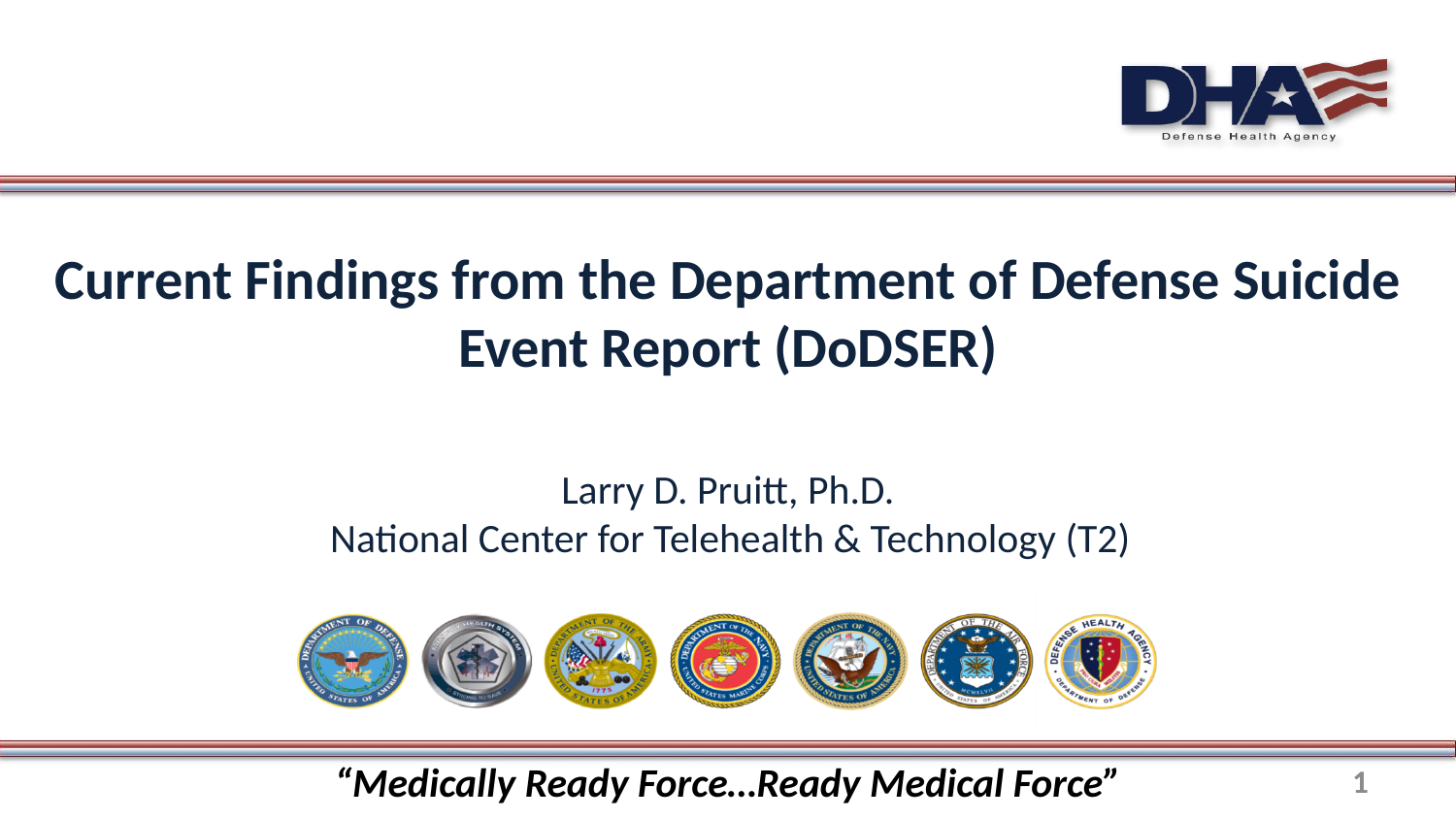

# Current Findings from the Department of Defense Suicide Event Report (DoDSER) Larry D. Pruitt, Ph.D. National Center for Telehealth & Technology (T2)
“Medically Ready Force…Ready Medical Force”
1